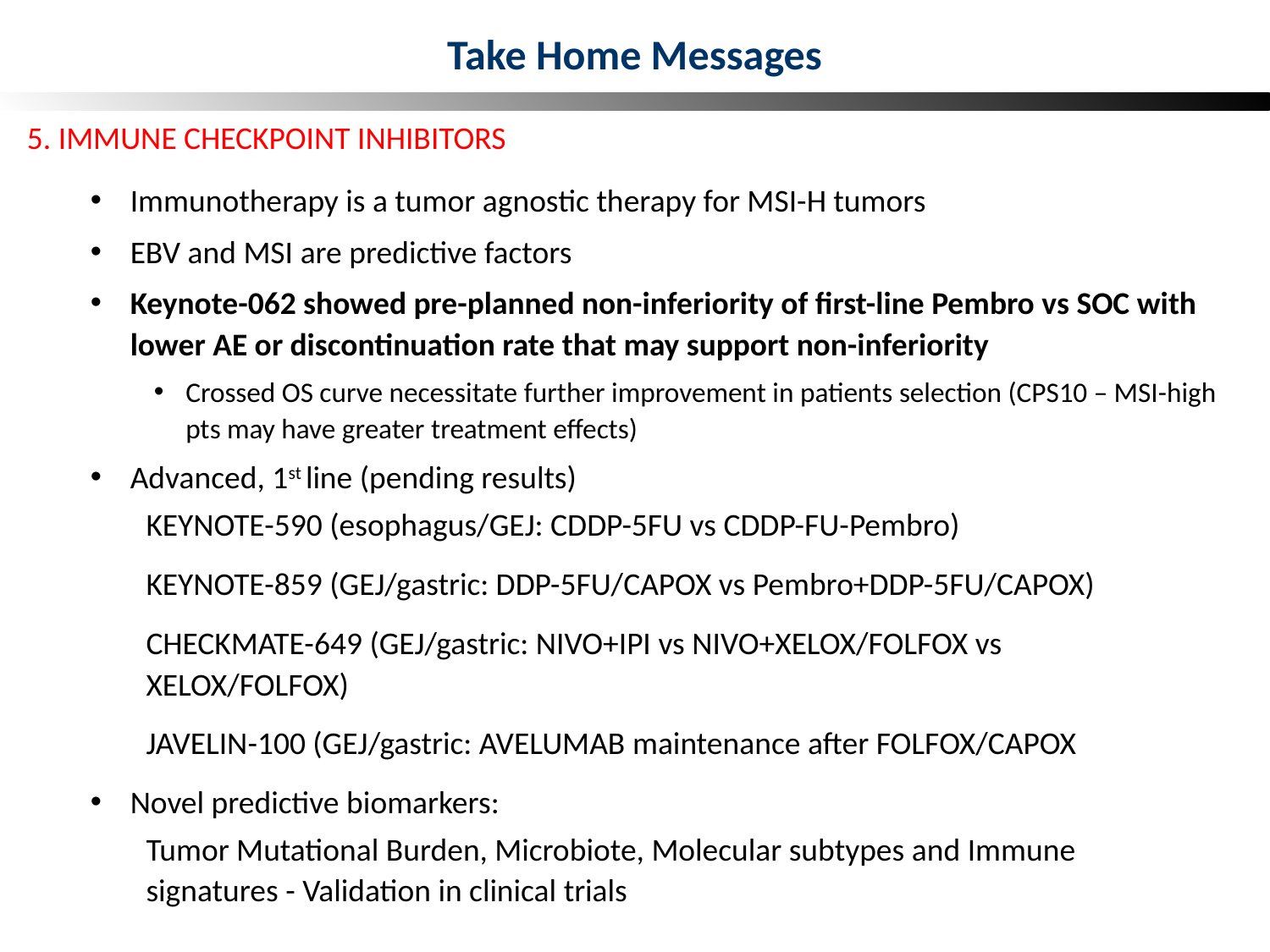

Take Home Messages

5. IMMUNE CHECKPOINT INHIBITORS
Immunotherapy is a tumor agnostic therapy for MSI-H tumors
EBV and MSI are predictive factors
Keynote-062 showed pre-planned non-inferiority of first-line Pembro vs SOC with lower AE or discontinuation rate that may support non-inferiority
Crossed OS curve necessitate further improvement in patients selection (CPS10 – MSI-high pts may have greater treatment effects)
Advanced, 1st line (pending results)
KEYNOTE-590 (esophagus/GEJ: CDDP-5FU vs CDDP-FU-Pembro)
KEYNOTE-859 (GEJ/gastric: DDP-5FU/CAPOX vs Pembro+DDP-5FU/CAPOX)
CHECKMATE-649 (GEJ/gastric: NIVO+IPI vs NIVO+XELOX/FOLFOX vs XELOX/FOLFOX)
JAVELIN-100 (GEJ/gastric: AVELUMAB maintenance after FOLFOX/CAPOX
Novel predictive biomarkers:
Tumor Mutational Burden, Microbiote, Molecular subtypes and Immune signatures - Validation in clinical trials